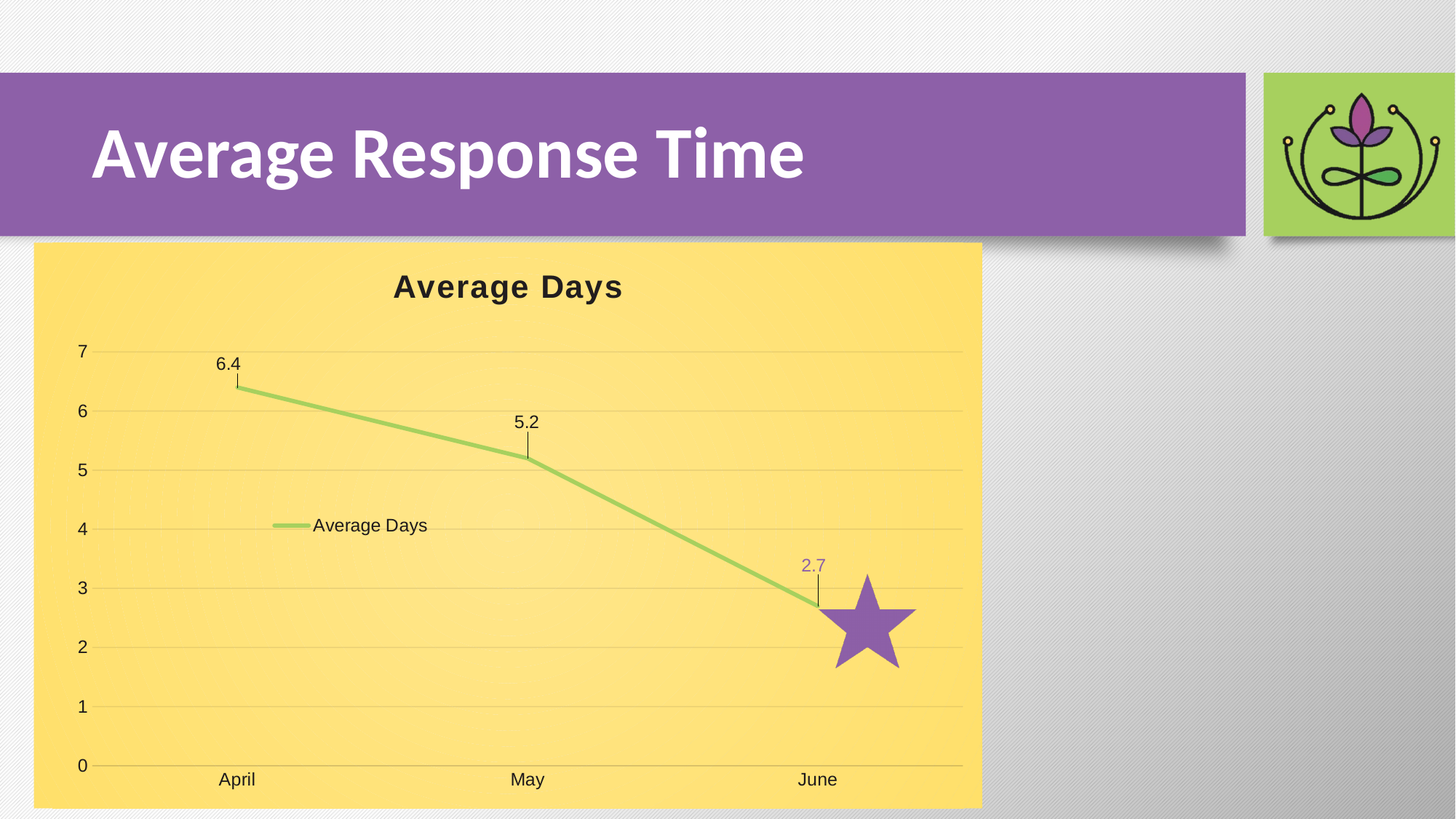

# Average Response Time

### Chart:

| Category | Average Days |
|---|---|
| April | 6.4 |
| May | 5.2 |
| June | 2.7 |